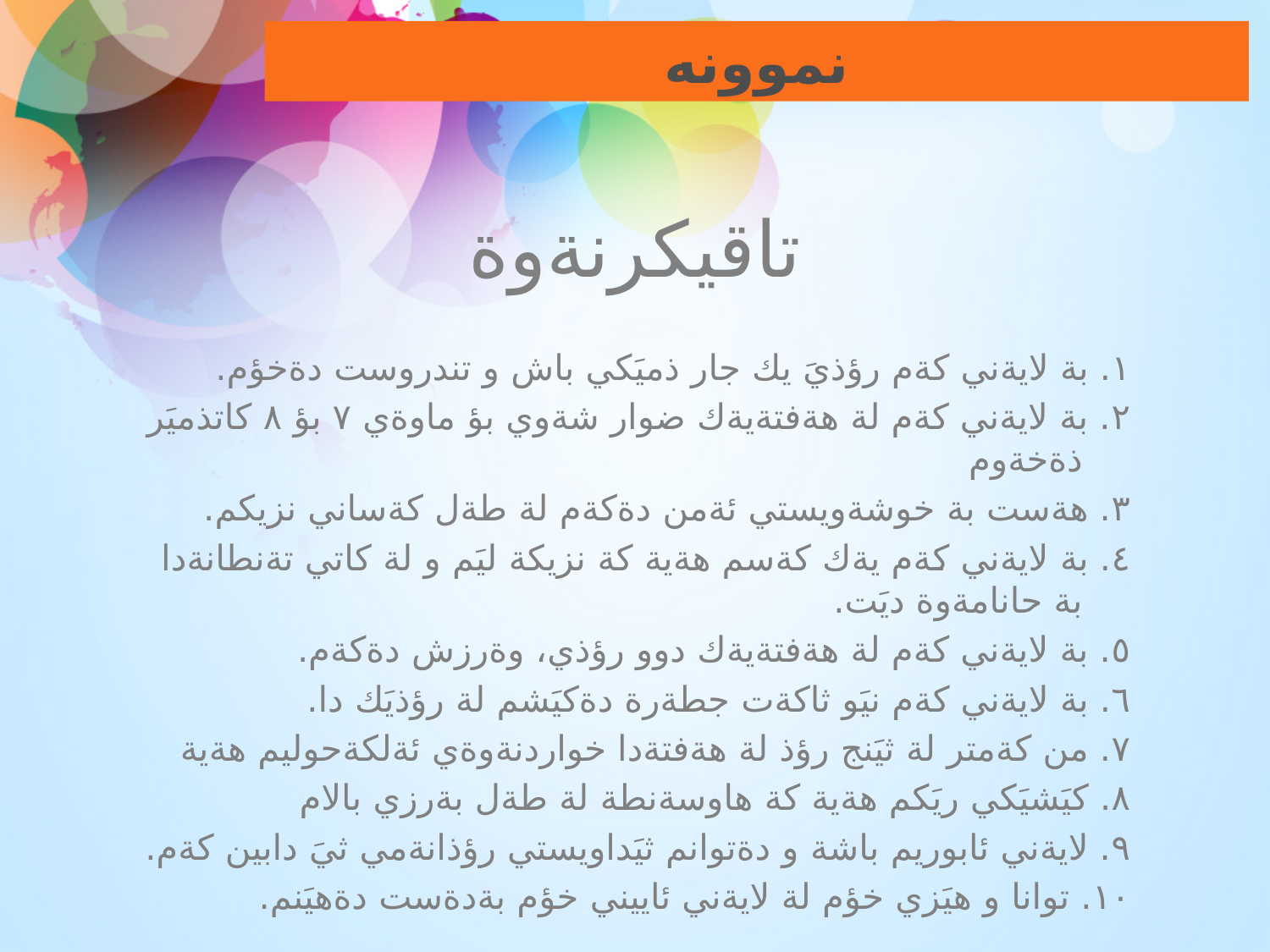

نموونه
# تاقيكرنةوة
١. بة لايةني كةم رؤذيَ يك جار ذميَكي باش و تندروست دةخؤم.
٢. بة لايةني كةم لة هةفتةيةك ضوار شةوي بؤ ماوةي ٧ بؤ ٨ كاتذميَر ذةخةوم
٣. هةست بة خوشةويستي ئةمن دةكةم لة طةل كةساني نزيكم.
٤. بة لايةني كةم يةك كةسم هةية كة نزيكة ليَم و لة كاتي تةنطانةدا بة حانامةوة ديَت.
٥. بة لايةني كةم لة هةفتةيةك دوو رؤذي، وةرزش دةكةم.
٦. بة لايةني كةم نيَو ثاكةت جطةرة دةكيَشم لة رؤذيَك دا.
٧. من كةمتر لة ثيَنج رؤذ لة هةفتةدا خواردنةوةي ئةلكةحوليم هةية
٨. كيَشيَكي ريَكم هةية كة هاوسةنطة لة طةل بةرزي بالام
٩. لايةني ئابوريم باشة و دةتوانم ثيَداويستي رؤذانةمي ثيَ دابين كةم.
١٠. توانا و هيَزي خؤم لة لايةني ئاييني خؤم بةدةست دةهيَنم.